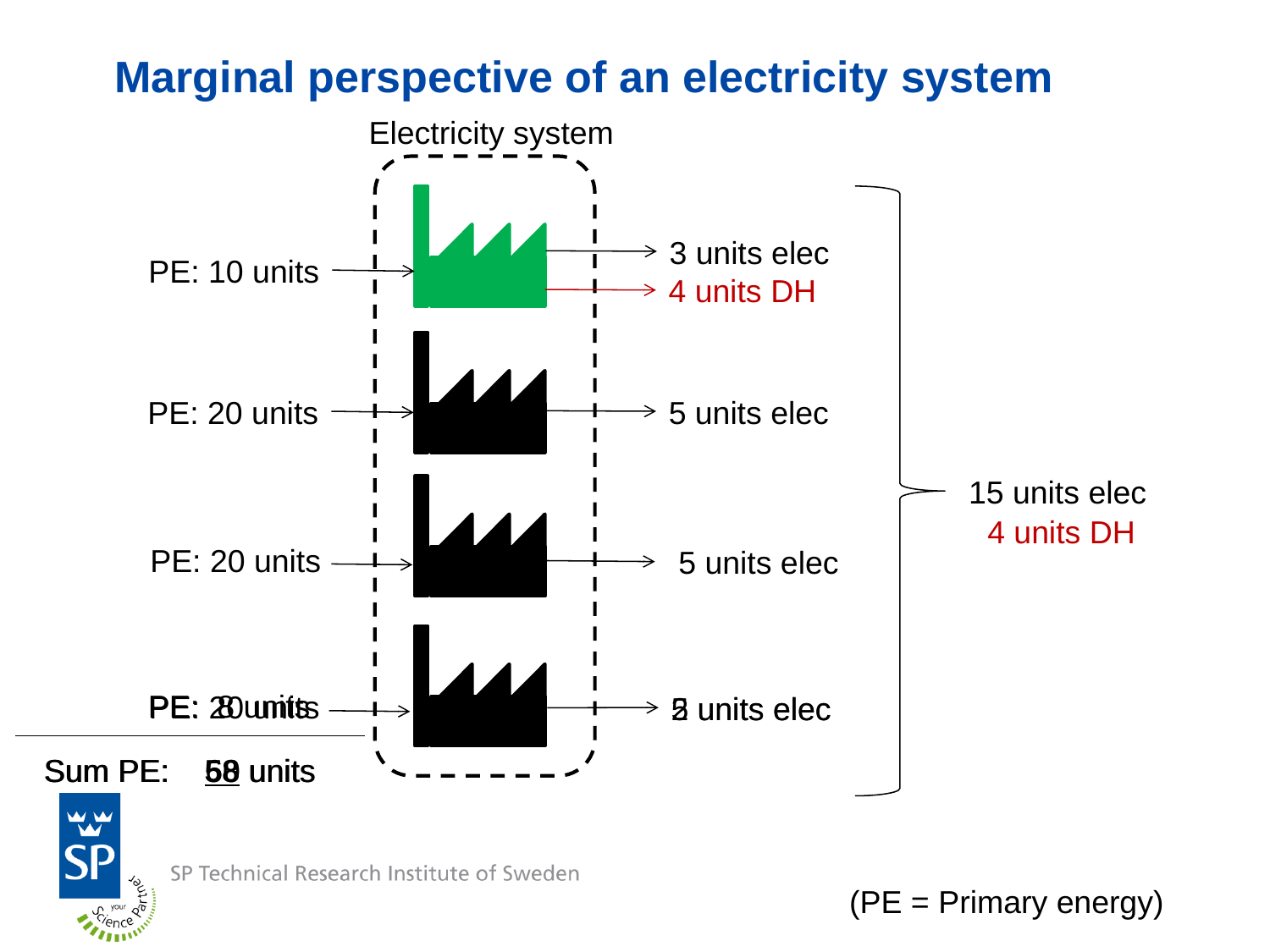

# Marginal perspective of an electricity system
Electricity system

3 units elec
PE: 10 units
4 units DH

PE: 20 units
5 units elec
15 units elec

4 units DH
PE: 20 units
5 units elec

PE:  8 units
PE: 20 units
2 units elec
5 units elec
Sum PE:    58 units
Sum PE:    60 units
(PE = Primary energy)